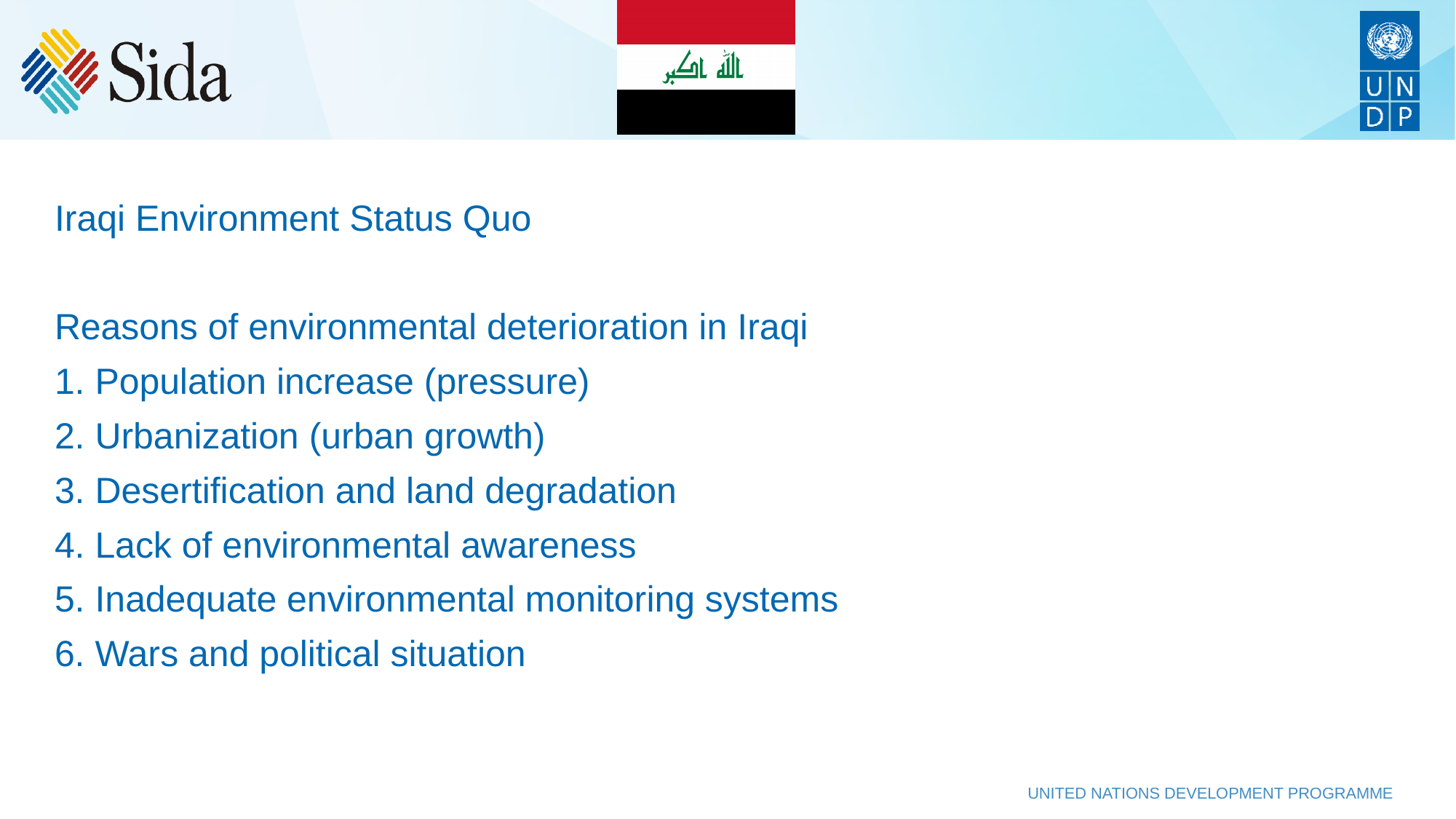

Iraqi Environment Status Quo

Reasons of environmental deterioration in Iraqi
1. Population increase (pressure)
2. Urbanization (urban growth)
3. Desertification and land degradation
4. Lack of environmental awareness
5. Inadequate environmental monitoring systems
6. Wars and political situation